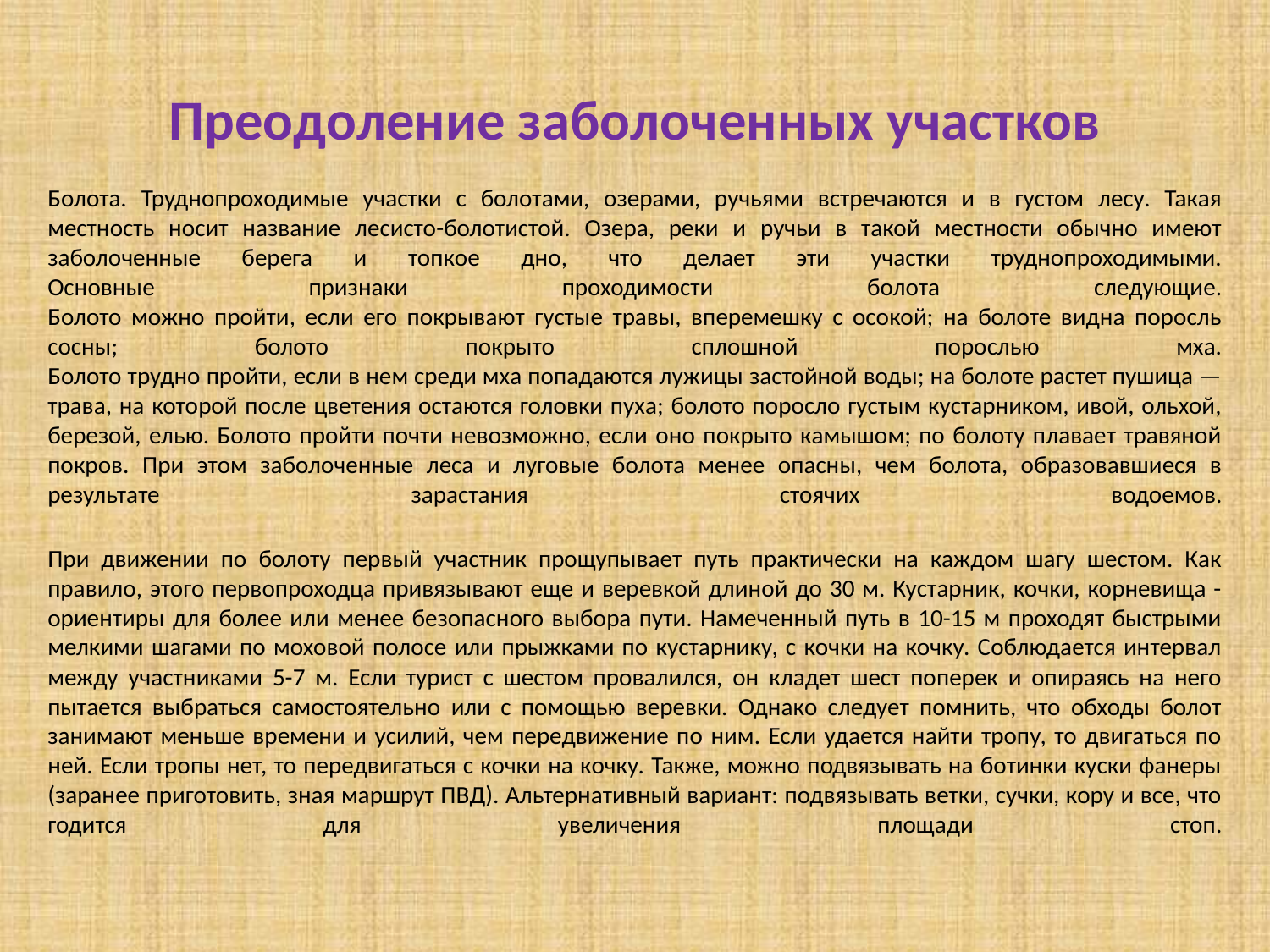

# Преодоление заболоченных участков
Болота. Труднопроходимые участки с болотами, озерами, ручьями встречаются и в густом лесу. Такая местность носит название лесисто-болотистой. Озера, реки и ручьи в такой местности обычно имеют заболоченные берега и топкое дно, что делает эти участки труднопроходимыми.
Основные признаки проходимости болота следующие.
Болото можно пройти, если его покрывают густые травы, вперемешку с осокой; на болоте видна поросль сосны; болото покрыто сплошной порослью мха.
Болото трудно пройти, если в нем среди мха попадаются лужицы застойной воды; на болоте растет пушица — трава, на которой после цветения остаются головки пуха; болото поросло густым кустарником, ивой, ольхой, березой, елью. Болото пройти почти невозможно, если оно покрыто камышом; по болоту плавает травяной покров. При этом заболоченные леса и луговые болота менее опасны, чем болота, образовавшиеся в результате зарастания стоячих водоемов.
При движении по болоту первый участник прощупывает путь практически на каждом шагу шестом. Как правило, этого первопроходца привязывают еще и веревкой длиной до 30 м. Кустарник, кочки, корневища -ориентиры для более или менее безопасного выбора пути. Намеченный путь в 10-15 м проходят быстрыми мелкими шагами по моховой полосе или прыжками по кустарнику, с кочки на кочку. Соблюдается интервал между участниками 5-7 м. Если турист с шестом провалился, он кладет шест поперек и опираясь на него пытается выбраться самостоятельно или с помощью веревки. Однако следует помнить, что обходы болот занимают меньше времени и усилий, чем передвижение по ним. Если удается найти тропу, то двигаться по ней. Если тропы нет, то передвигаться с кочки на кочку. Также, можно подвязывать на ботинки куски фанеры (заранее приготовить, зная маршрут ПВД). Альтернативный вариант: подвязывать ветки, сучки, кору и все, что годится для увеличения площади стоп.